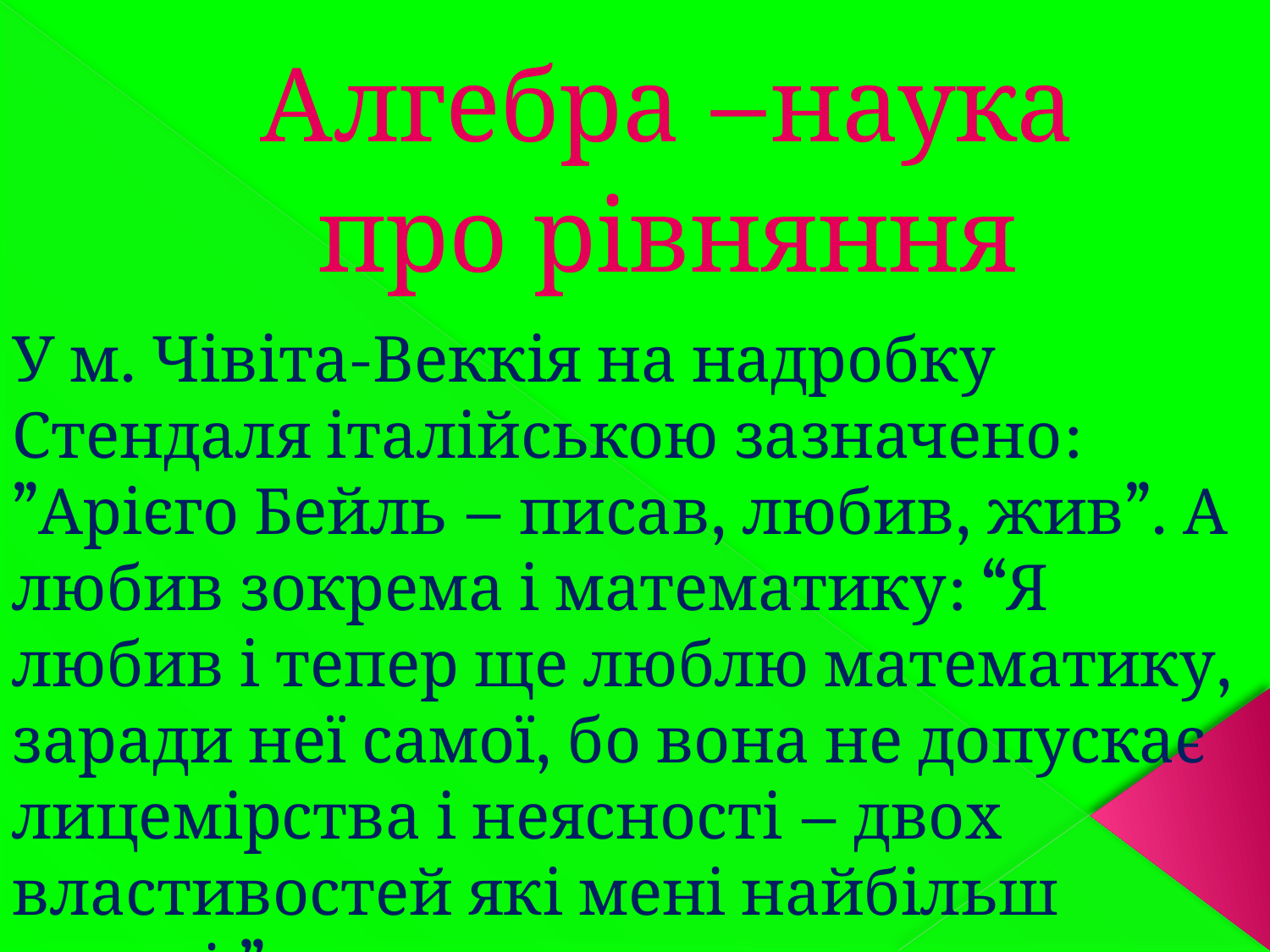

# Алгебра –наука про рівняння
У м. Чівіта-Веккія на надробку Стендаля італійською зазначено: ”Арієго Бейль – писав, любив, жив”. А любив зокрема і математику: “Я любив і тепер ще люблю математику, заради неї самої, бо вона не допускає лицемірства і неясності – двох властивостей які мені найбільш огидні.”